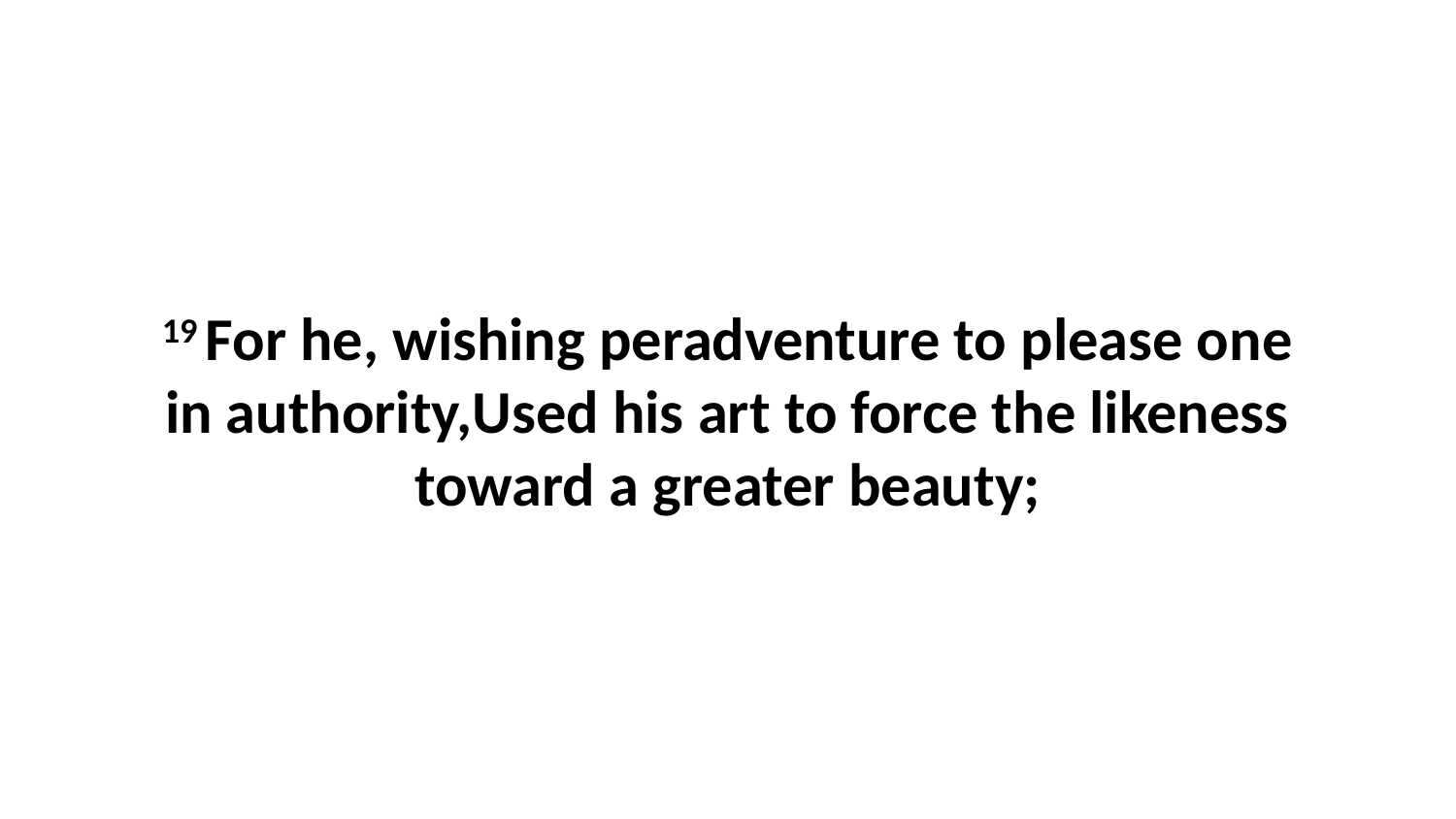

19 For he, wishing peradventure to please one in authority,Used his art to force the likeness toward a greater beauty;